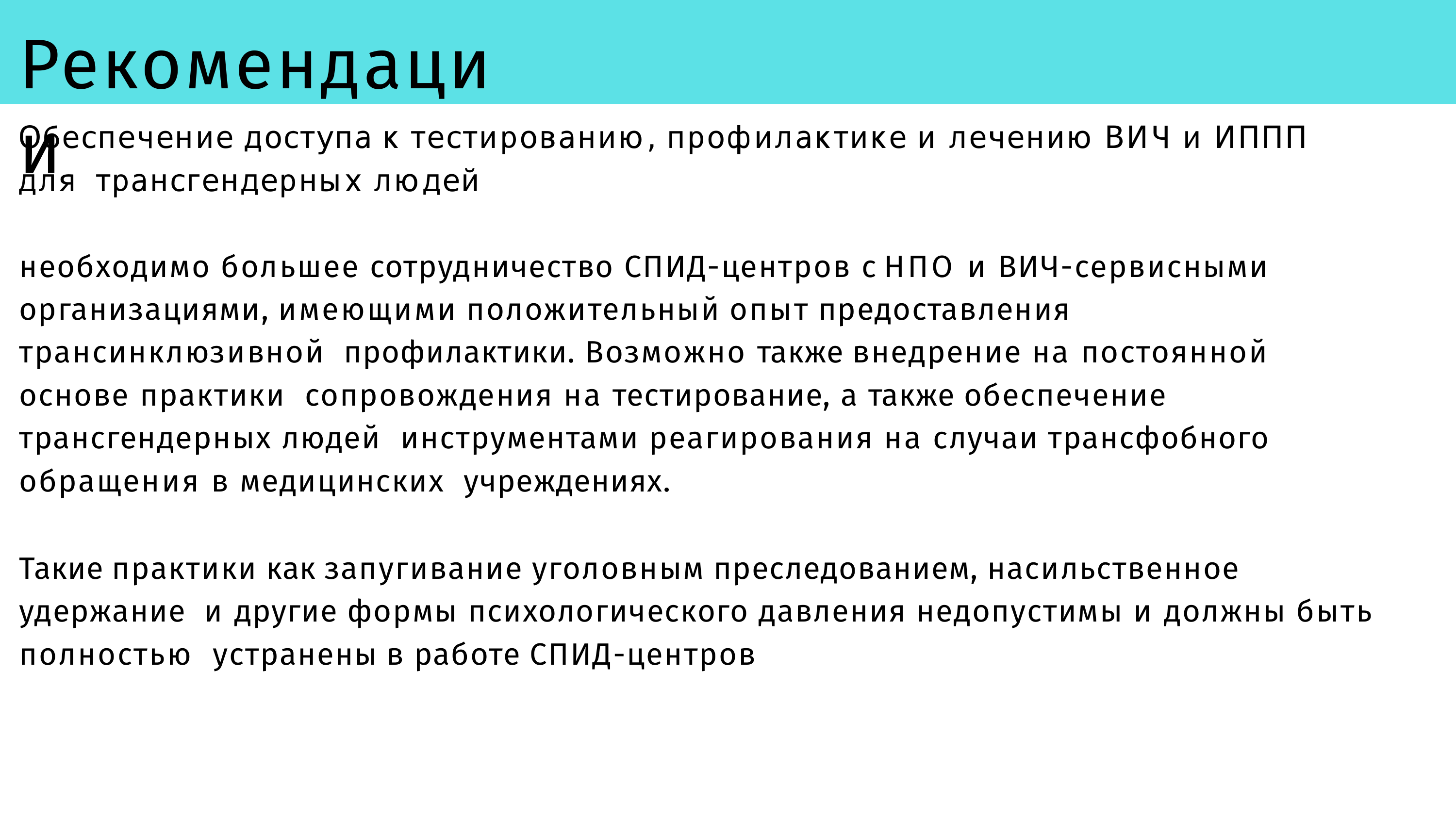

# Рекомендации
Обеспечение доступа к тестированию, профилактике и лечению ВИЧ и ИППП для  трансгендерных людей

необходимо большее сотрудничество СПИД-центров с НПО и ВИЧ-сервисными  организациями, имеющими положительный опыт предоставления трансинклюзивной  профилактики. Возможно также внедрение на постоянной основе практики  сопровождения на тестирование, а также обеспечение трансгендерных людей  инструментами реагирования на случаи трансфобного обращения в медицинских  учреждениях.

Такие практики как запугивание уголовным преследованием, насильственное удержание  и другие формы психологического давления недопустимы и должны быть полностью  устранены в работе СПИД-центров